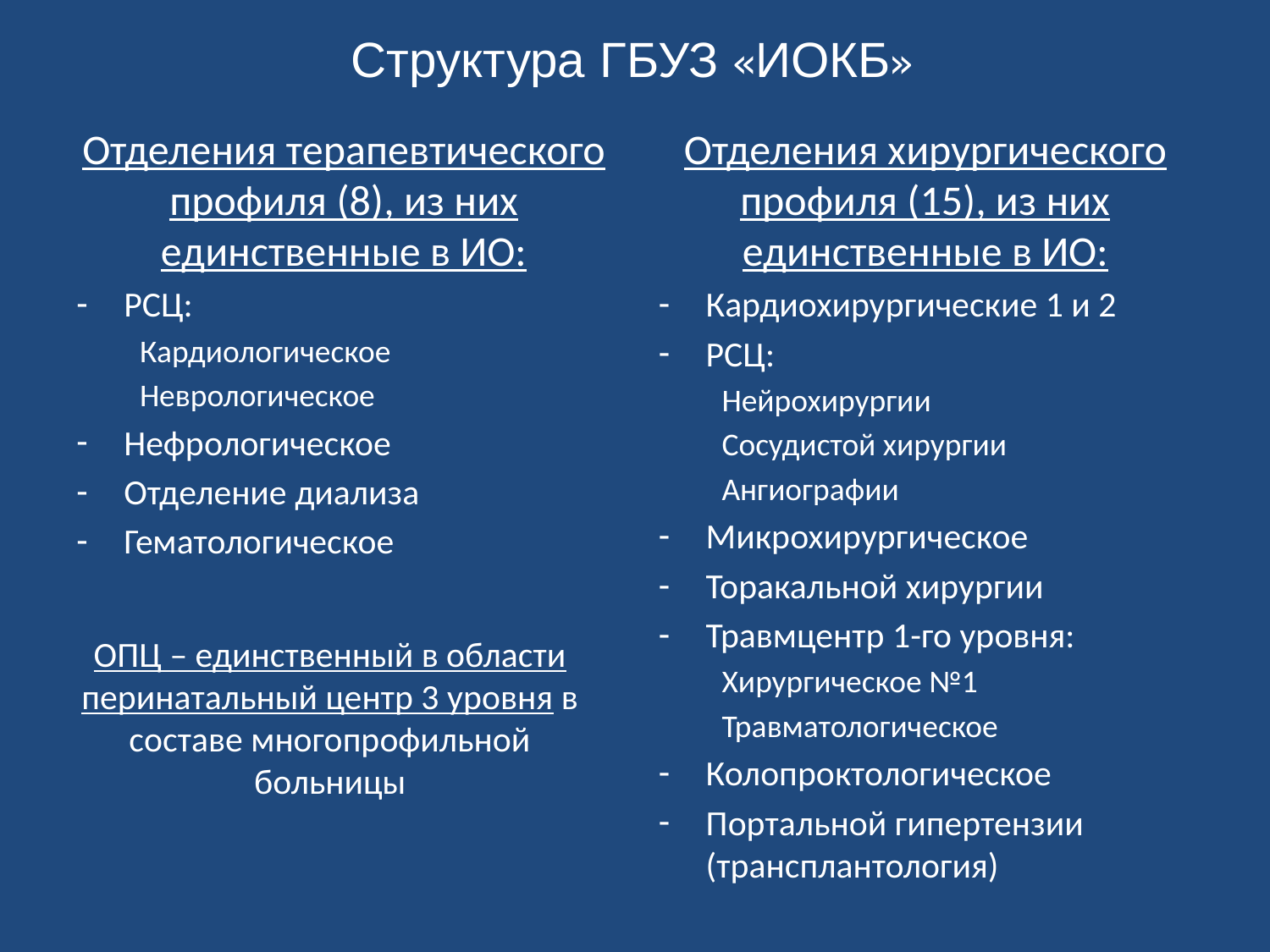

# Структура ГБУЗ «ИОКБ»
Отделения хирургического профиля (15), из них единственные в ИО:
Кардиохирургические 1 и 2
РСЦ:
Нейрохирургии
Сосудистой хирургии
Ангиографии
Микрохирургическое
Торакальной хирургии
Травмцентр 1-го уровня:
Хирургическое №1
Травматологическое
Колопроктологическое
Портальной гипертензии (трансплантология)

Отделения терапевтического профиля (8), из них единственные в ИО:
РСЦ:
Кардиологическое
Неврологическое
Нефрологическое
Отделение диализа
Гематологическое
ОПЦ – единственный в области перинатальный центр 3 уровня в составе многопрофильной больницы